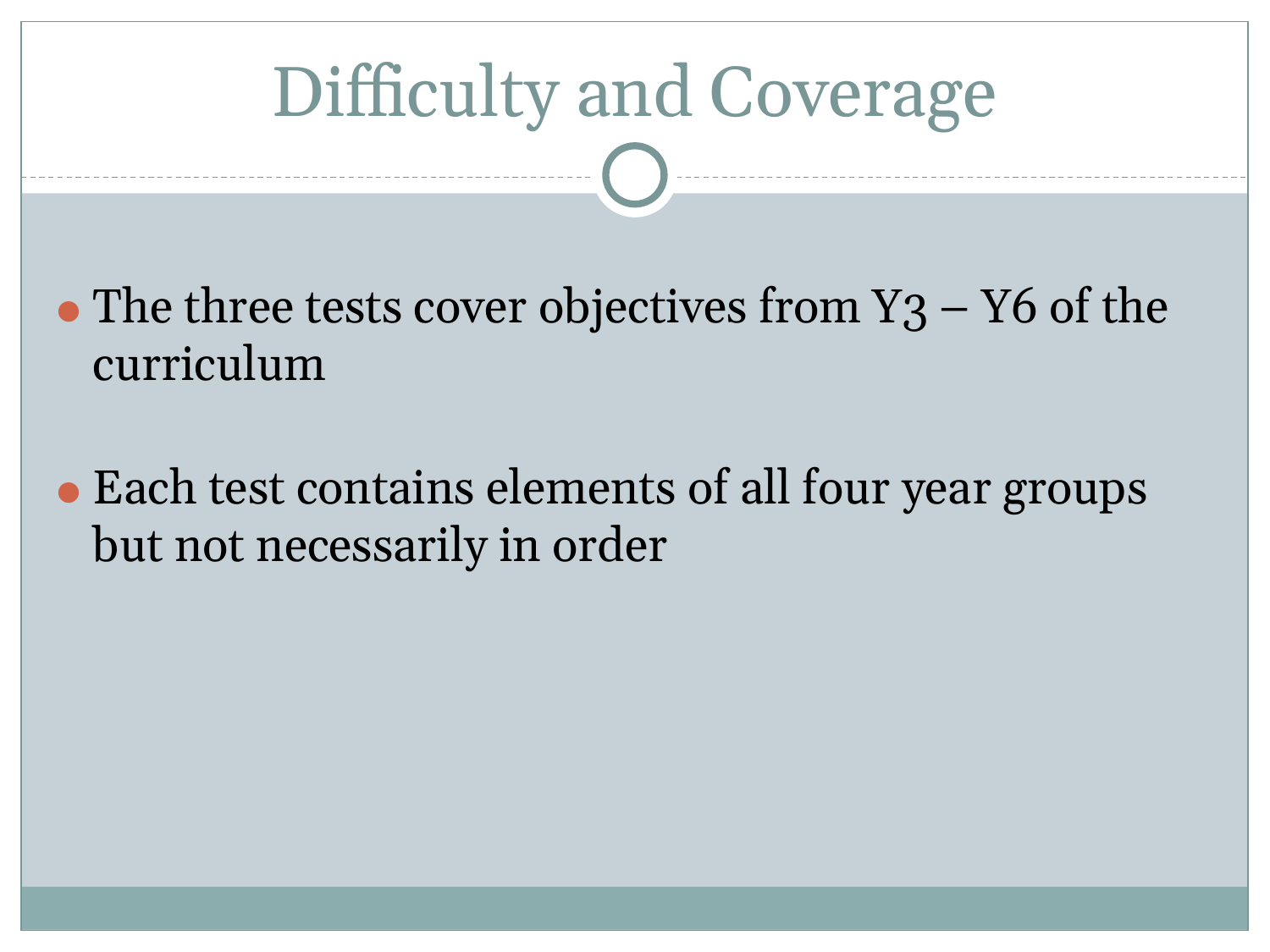

# Difficulty and Coverage

The three tests cover objectives from Y3 – Y6 of the curriculum

Each test contains elements of all four year groups but not necessarily in order